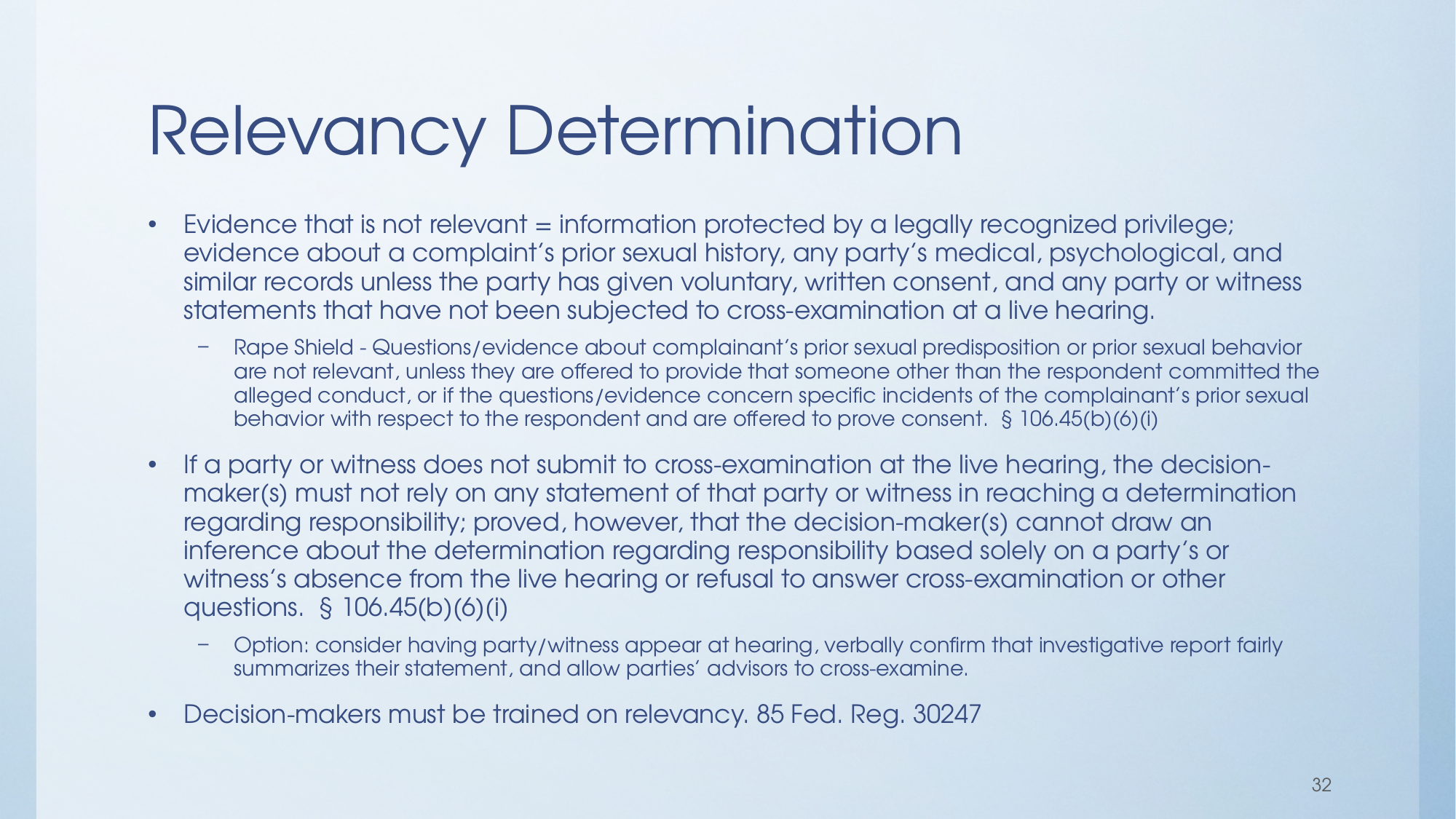

# Relevancy Determination
Evidence that is not relevant = information protected by a legally recognized privilege; evidence about a complaint’s prior sexual history, any party’s medical, psychological, and similar records unless the party has given voluntary, written consent, and any party or witness statements that have not been subjected to cross-examination at a live hearing.
Rape Shield - Questions/evidence about complainant’s prior sexual predisposition or prior sexual behavior are not relevant, unless they are offered to provide that someone other than the respondent committed the alleged conduct, or if the questions/evidence concern specific incidents of the complainant’s prior sexual behavior with respect to the respondent and are offered to prove consent.  § 106.45(b)(6)(i)
If a party or witness does not submit to cross-examination at the live hearing, the decision-maker(s) must not rely on any statement of that party or witness in reaching a determination regarding responsibility; proved, however, that the decision-maker(s) cannot draw an inference about the determination regarding responsibility based solely on a party’s or witness’s absence from the live hearing or refusal to answer cross-examination or other questions.  § 106.45(b)(6)(i)
Option: consider having party/witness appear at hearing, verbally confirm that investigative report fairly summarizes their statement, and allow parties’ advisors to cross-examine.
Decision-makers must be trained on relevancy. 85 Fed. Reg. 30247

32